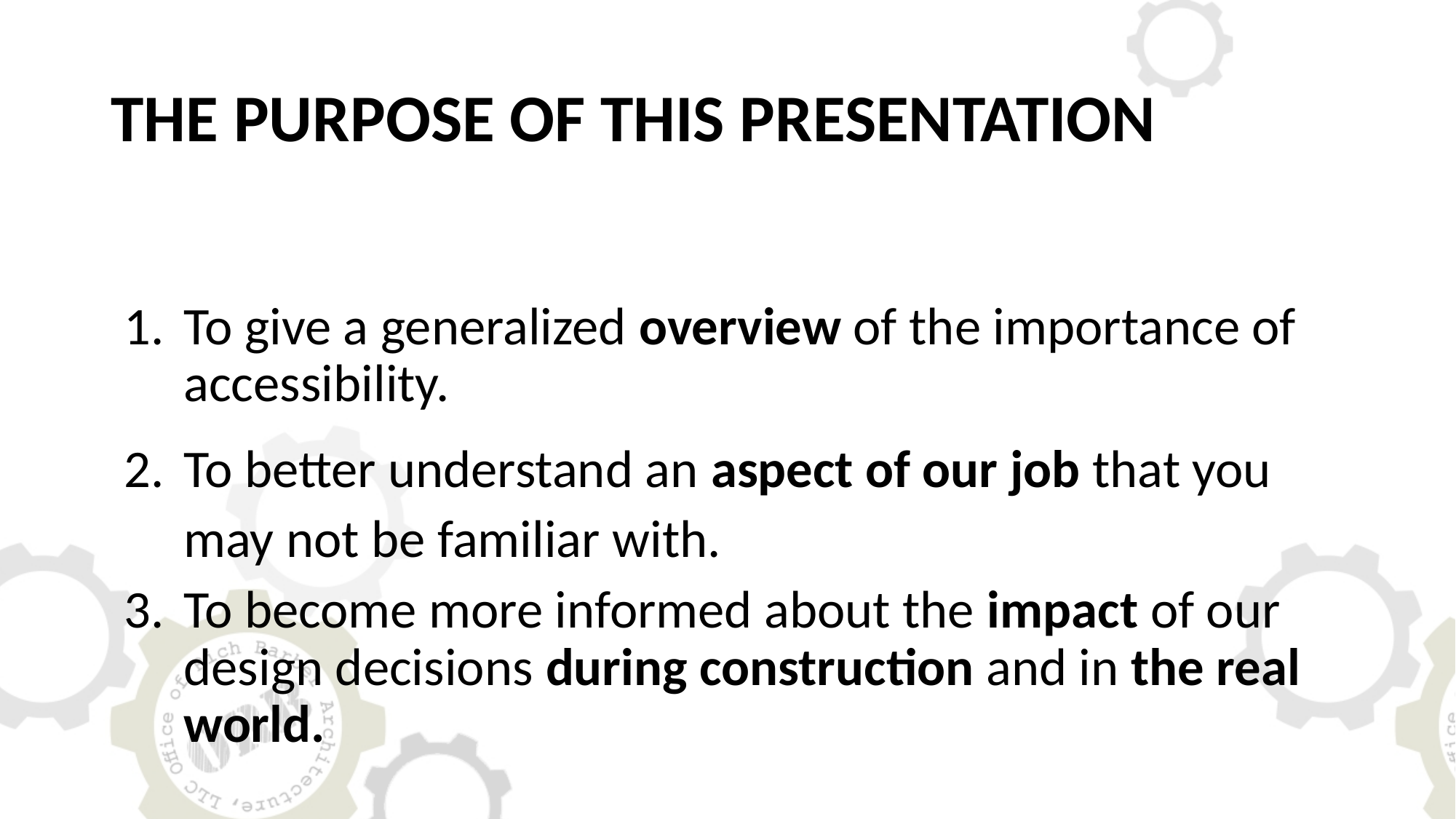

# THE PURPOSE OF THIS PRESENTATION
To give a generalized overview of the importance of accessibility.
To better understand an aspect of our job that you may not be familiar with.
To become more informed about the impact of our design decisions during construction and in the real world.